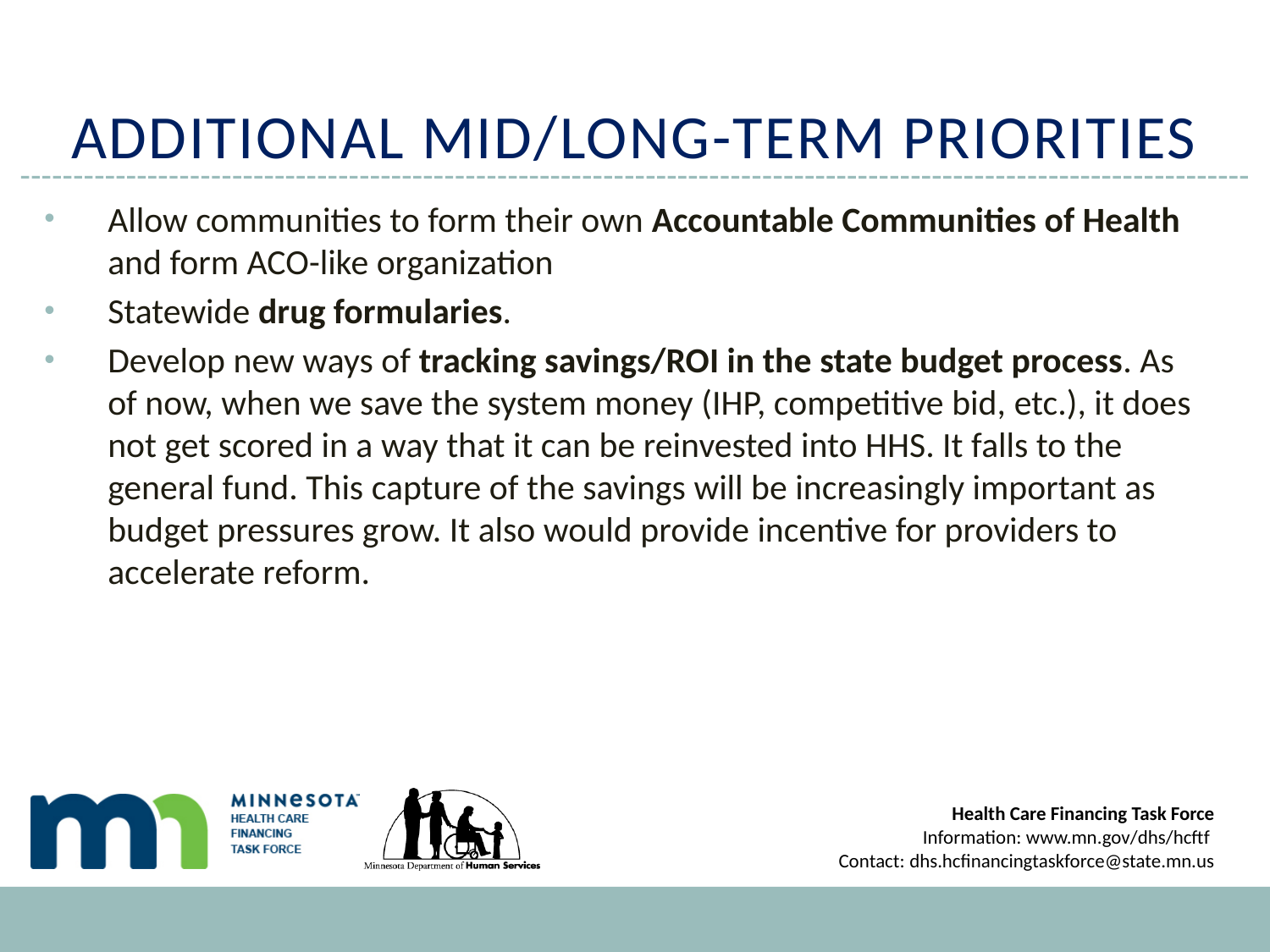

# ADDITIONAL MID/LONG-TERM PRIORITIES
Allow communities to form their own Accountable Communities of Health and form ACO-like organization
Statewide drug formularies.
Develop new ways of tracking savings/ROI in the state budget process. As of now, when we save the system money (IHP, competitive bid, etc.), it does not get scored in a way that it can be reinvested into HHS. It falls to the general fund. This capture of the savings will be increasingly important as budget pressures grow. It also would provide incentive for providers to accelerate reform.